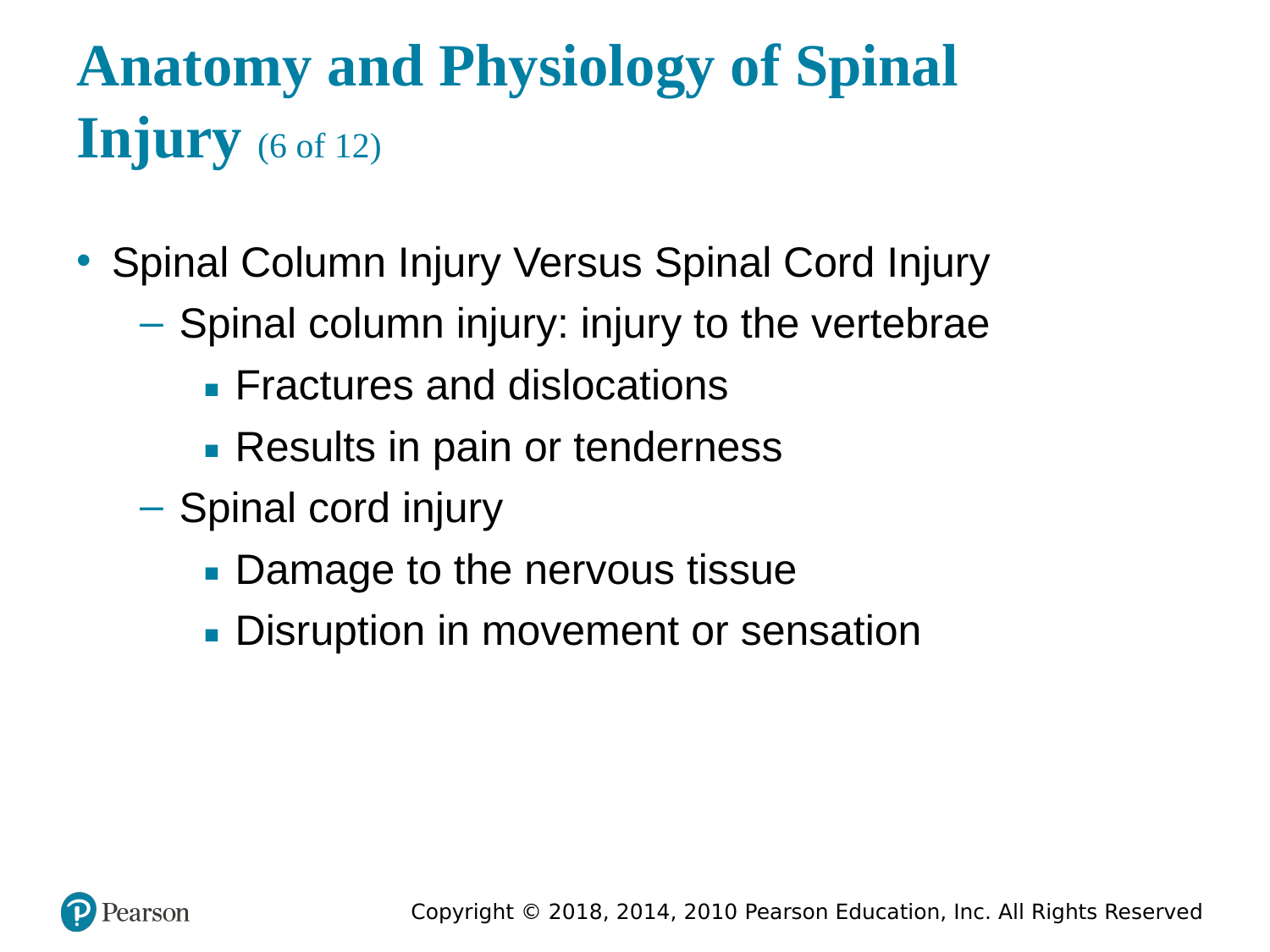

# Anatomy and Physiology of Spinal Injury (6 of 12)
Spinal Column Injury Versus Spinal Cord Injury
Spinal column injury: injury to the vertebrae
Fractures and dislocations
Results in pain or tenderness
Spinal cord injury
Damage to the nervous tissue
Disruption in movement or sensation